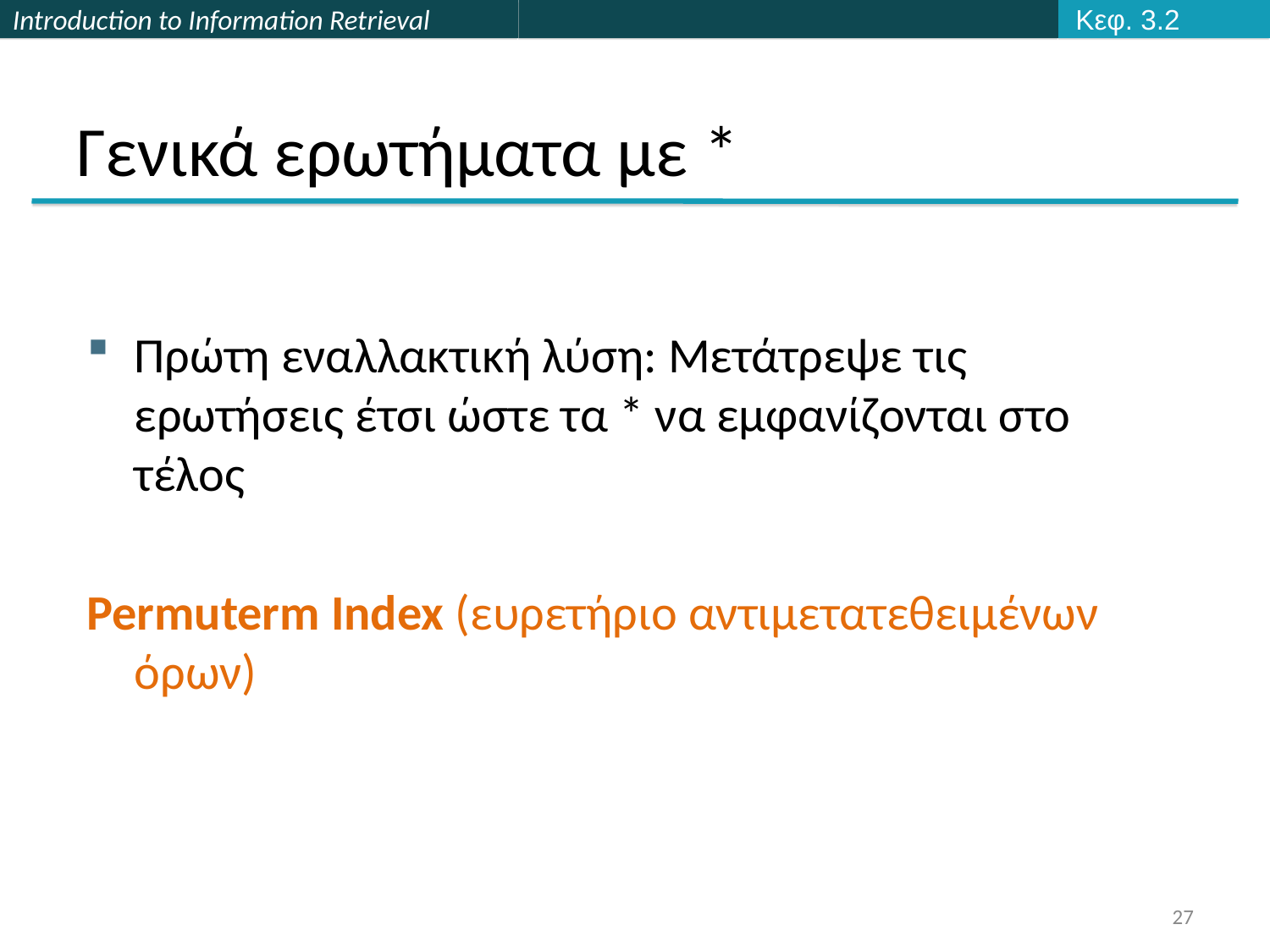

Κεφ. 3.2
# Γενικά ερωτήματα με *
Πρώτη εναλλακτική λύση: Μετάτρεψε τις ερωτήσεις έτσι ώστε τα * να εμφανίζονται στο τέλος

Permuterm Index (ευρετήριο αντιμετατεθειμένων όρων)
27